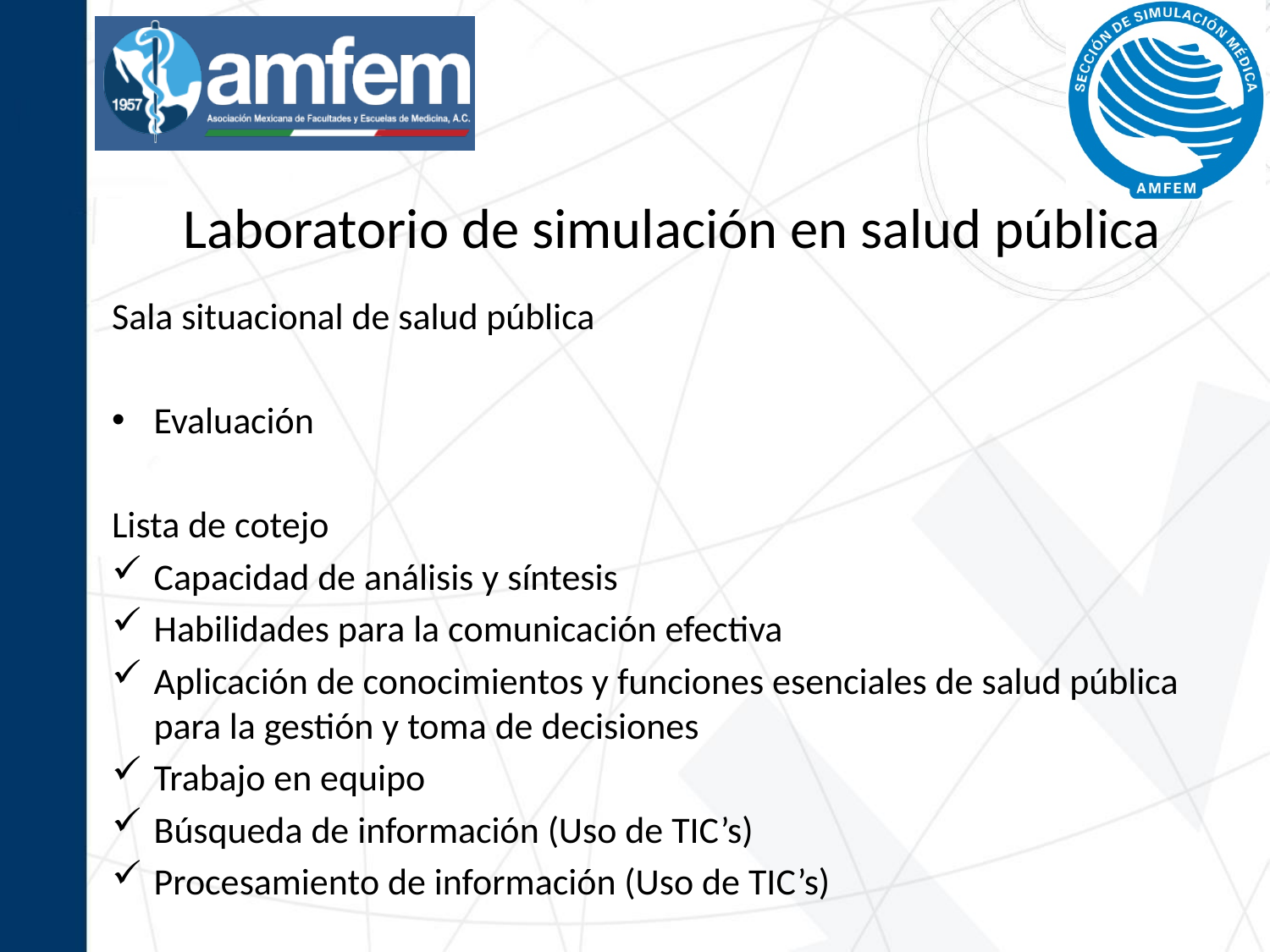

# Laboratorio de simulación en salud pública
Sala situacional de salud pública

Evaluación

Lista de cotejo
Capacidad de análisis y síntesis
Habilidades para la comunicación efectiva
Aplicación de conocimientos y funciones esenciales de salud pública para la gestión y toma de decisiones
Trabajo en equipo
Búsqueda de información (Uso de TIC’s)
Procesamiento de información (Uso de TIC’s)